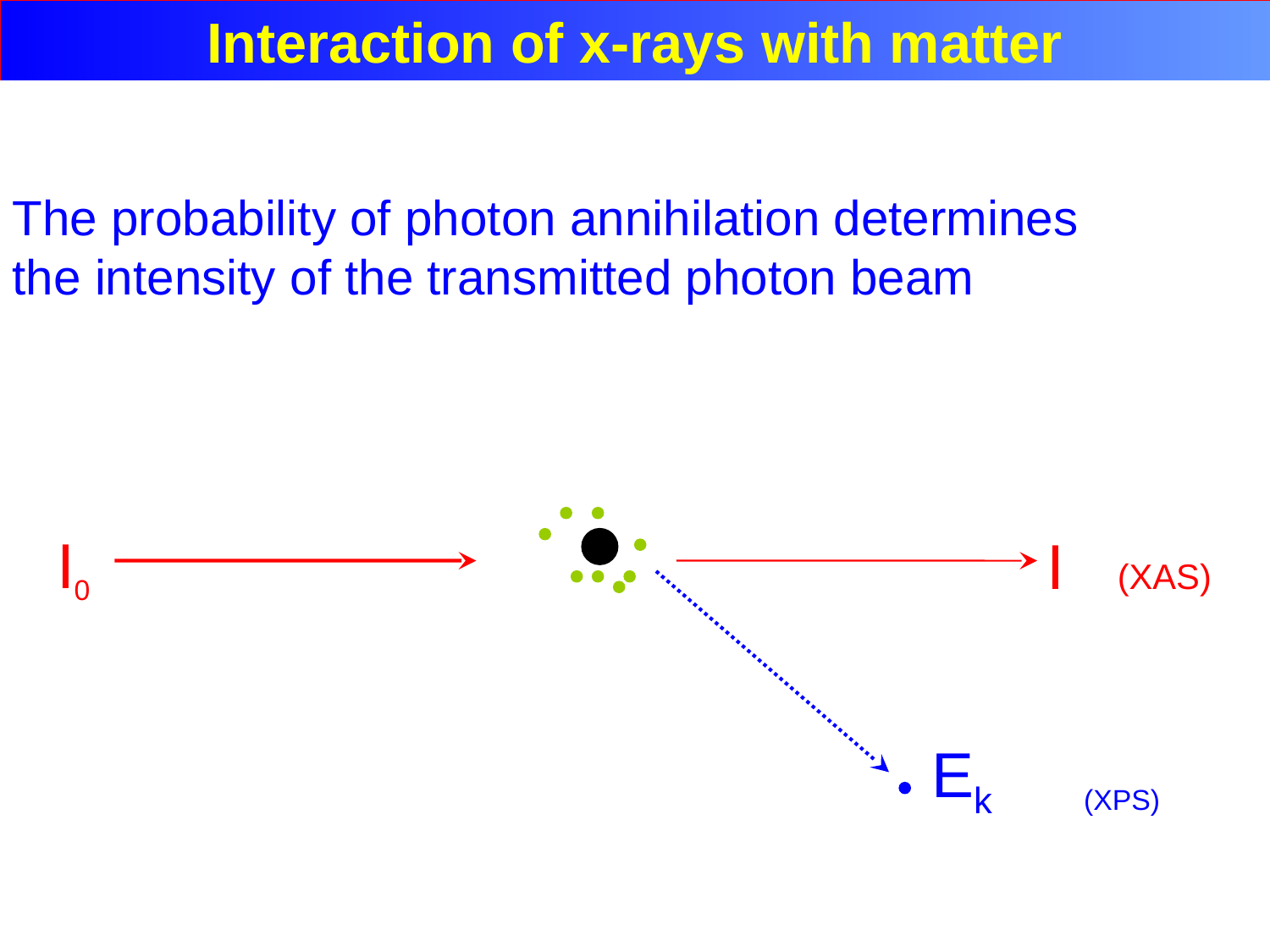

# Interaction of x-rays with matter
Interaction of x-rays with matter
The probability of photon annihilation determines
the intensity of the transmitted photon beam

I0
I   (XAS)

Ek         (XPS)